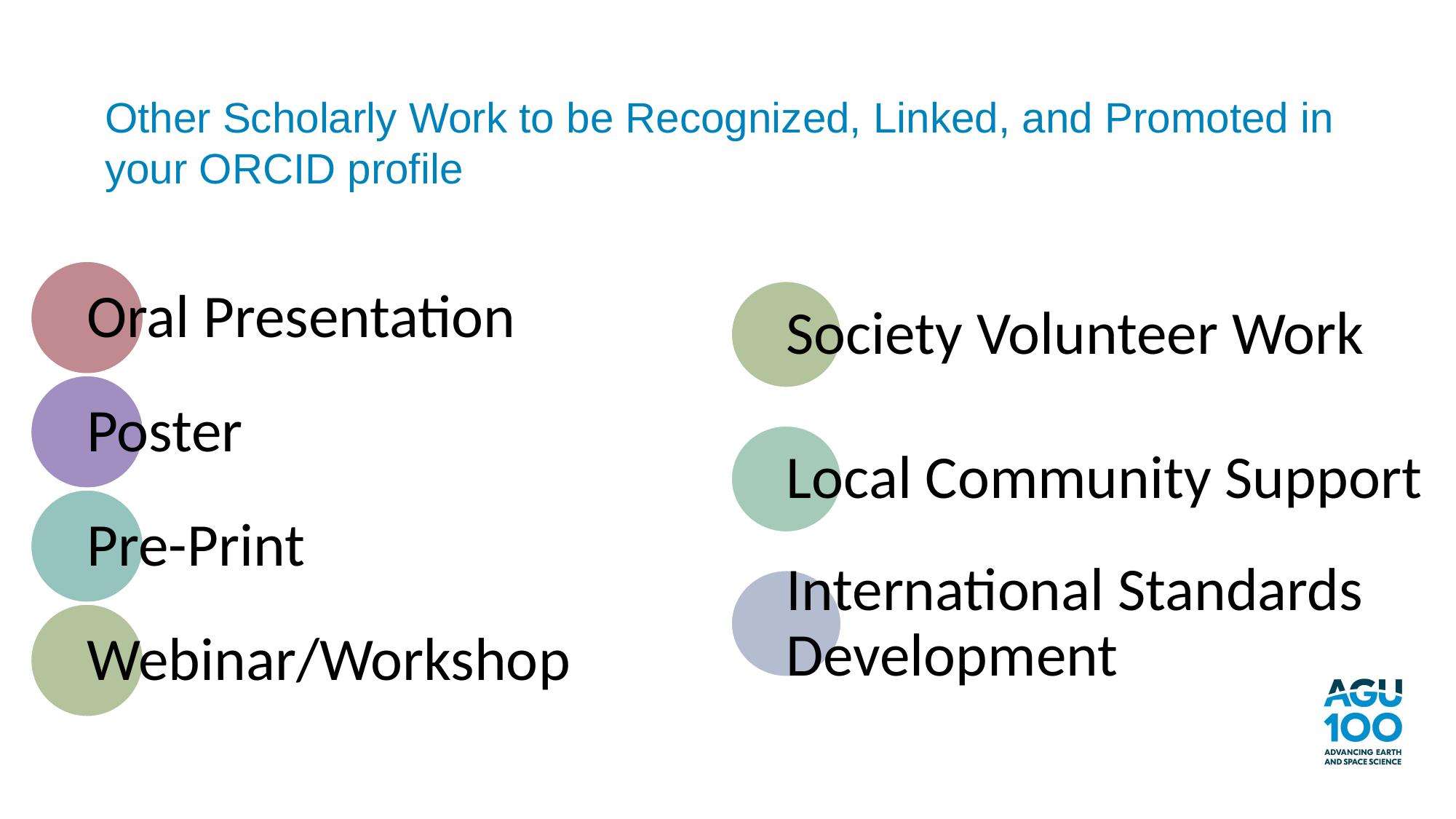

Other Scholarly Work to be Recognized, Linked, and Promoted in your ORCID profile

Oral Presentation
Poster
Pre-Print
Webinar/Workshop
Society Volunteer Work
Local Community Support
International Standards Development